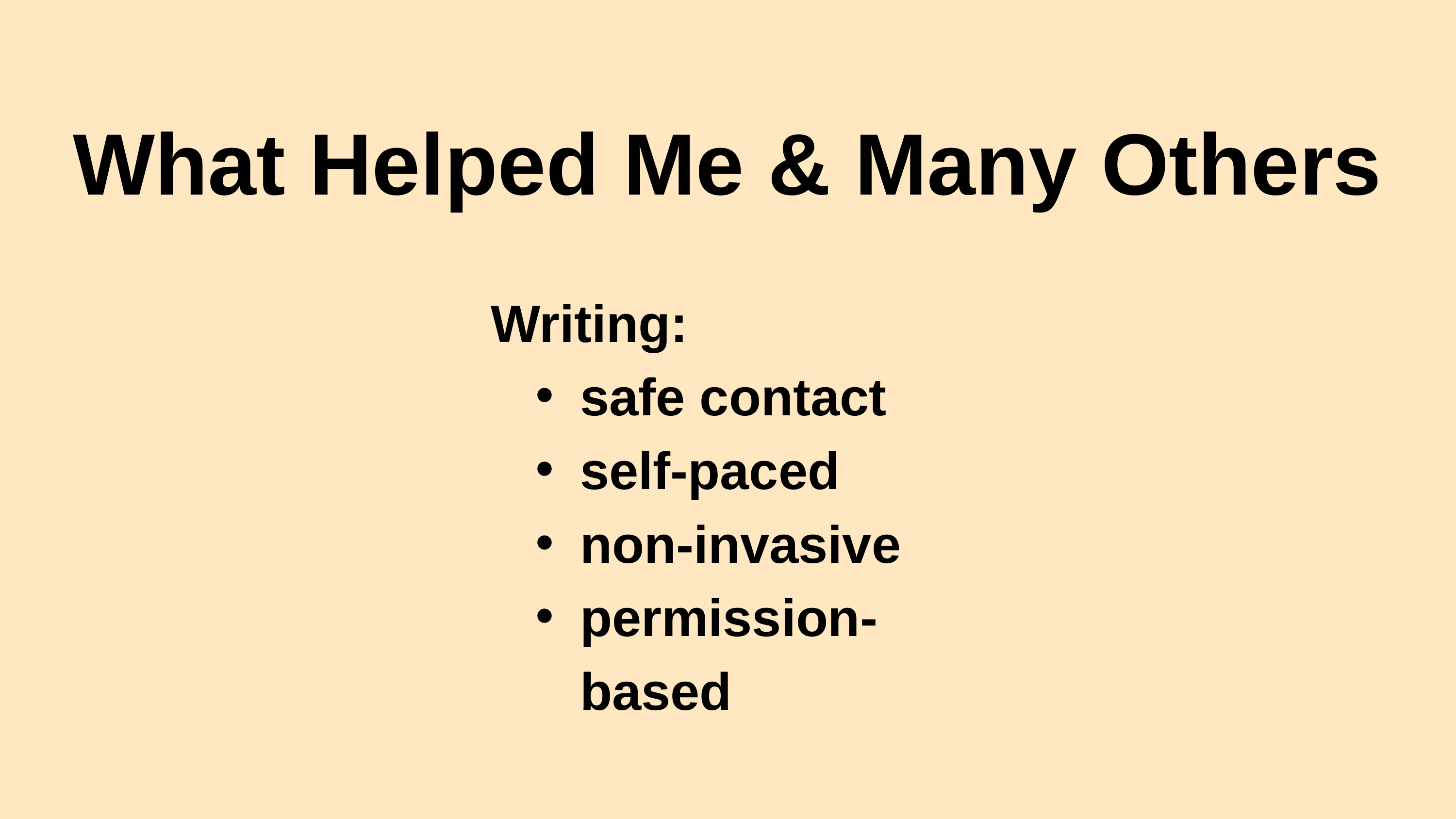

What Helped Me & Many Others
Writing:
safe contact
self-paced
non-invasive
permission-based